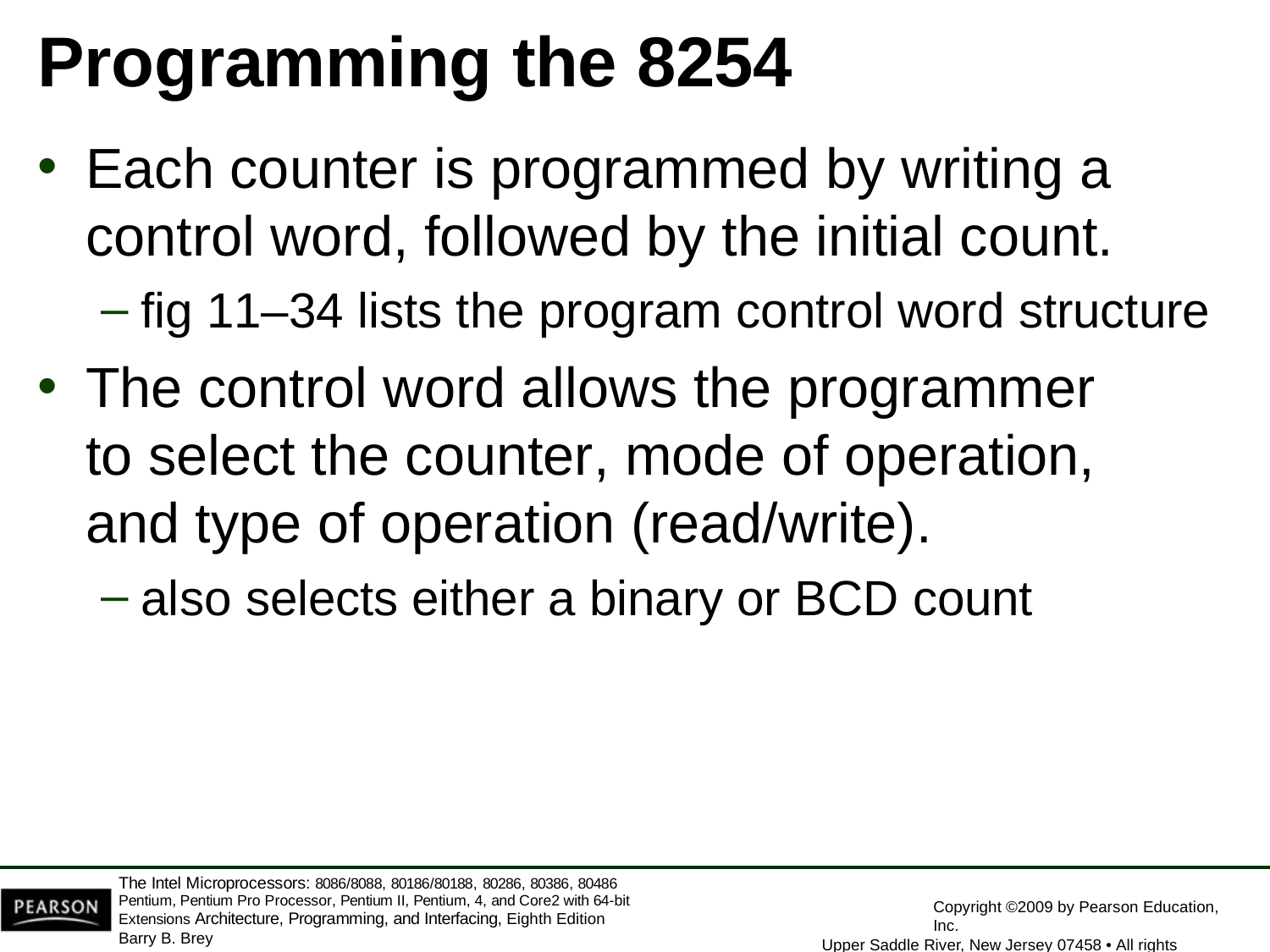

# Programming the 8254
Each counter is programmed by writing a
control word, followed by the initial count.

fig 11–34 lists the program control word structure

The control word allows the programmer to select the counter, mode of operation, and type of operation (read/write).

also selects either a binary or BCD count
The Intel Microprocessors: 8086/8088, 80186/80188, 80286, 80386, 80486 Pentium, Pentium Pro Processor, Pentium II, Pentium, 4, and Core2 with 64-bit Extensions Architecture, Programming, and Interfacing, Eighth Edition
Barry B. Brey

Copyright ©2009 by Pearson Education, Inc.
Upper Saddle River, New Jersey 07458 • All rights reserved.